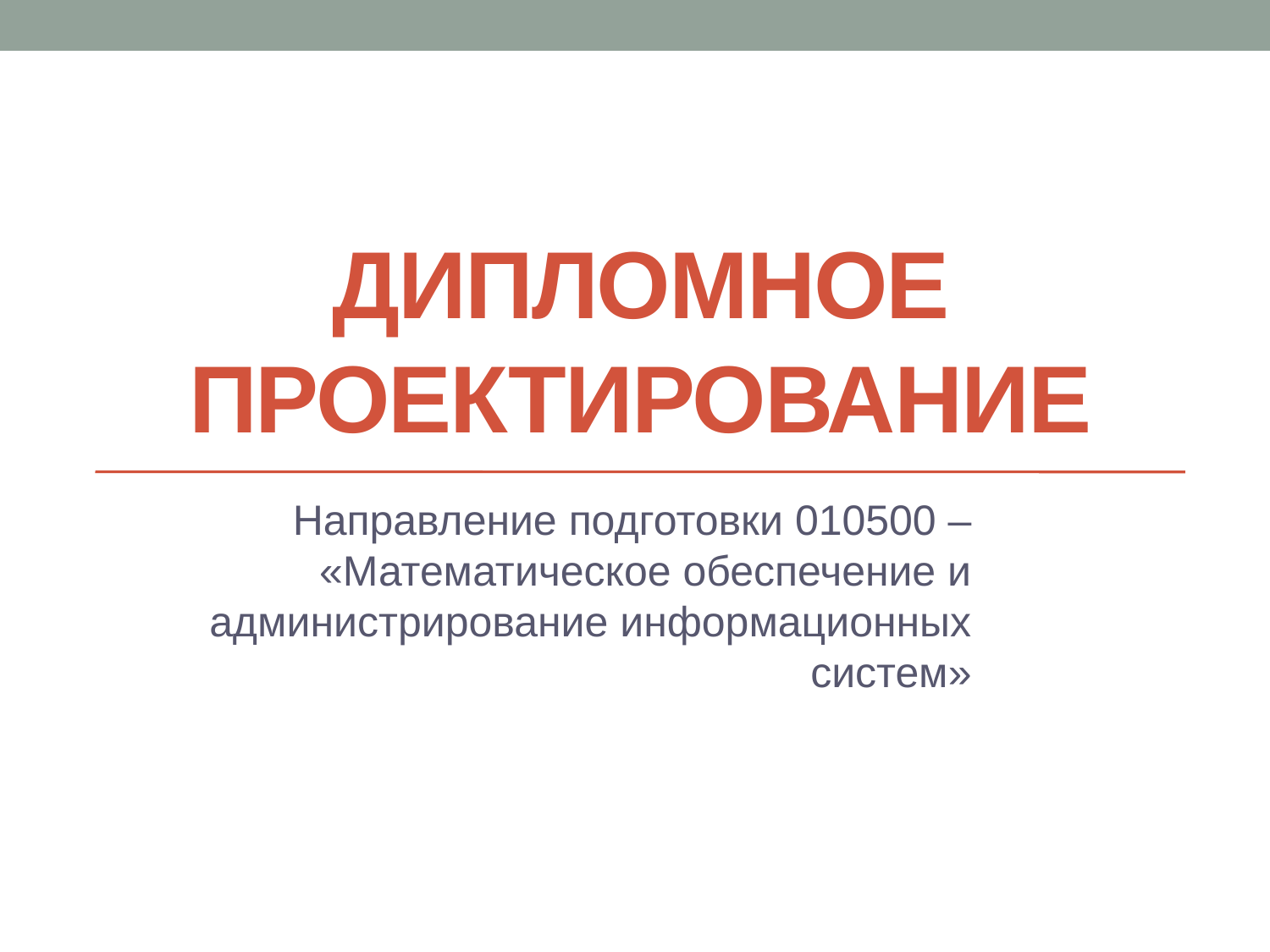

# Дипломное проектирование
Направление подготовки 010500 – «Математическое обеспечение и администрирование информационных систем»